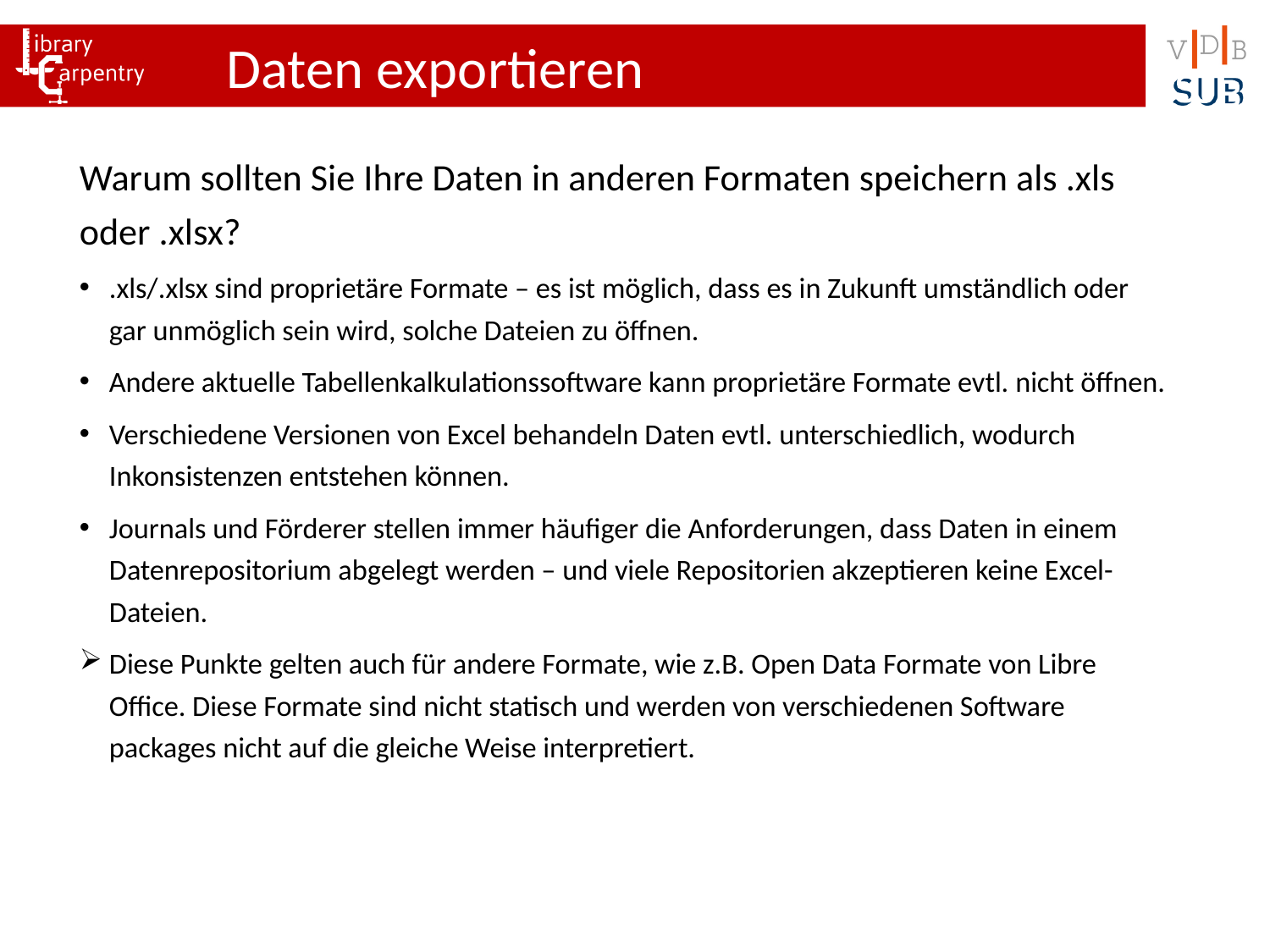

Daten exportieren
Warum sollten Sie Ihre Daten in anderen Formaten speichern als .xls oder .xlsx?
.xls/.xlsx sind proprietäre Formate – es ist möglich, dass es in Zukunft umständlich oder gar unmöglich sein wird, solche Dateien zu öffnen.
Andere aktuelle Tabellenkalkulationssoftware kann proprietäre Formate evtl. nicht öffnen.
Verschiedene Versionen von Excel behandeln Daten evtl. unterschiedlich, wodurch Inkonsistenzen entstehen können.
Journals und Förderer stellen immer häufiger die Anforderungen, dass Daten in einem Datenrepositorium abgelegt werden – und viele Repositorien akzeptieren keine Excel-Dateien.
Diese Punkte gelten auch für andere Formate, wie z.B. Open Data Formate von Libre Office. Diese Formate sind nicht statisch und werden von verschiedenen Software packages nicht auf die gleiche Weise interpretiert.